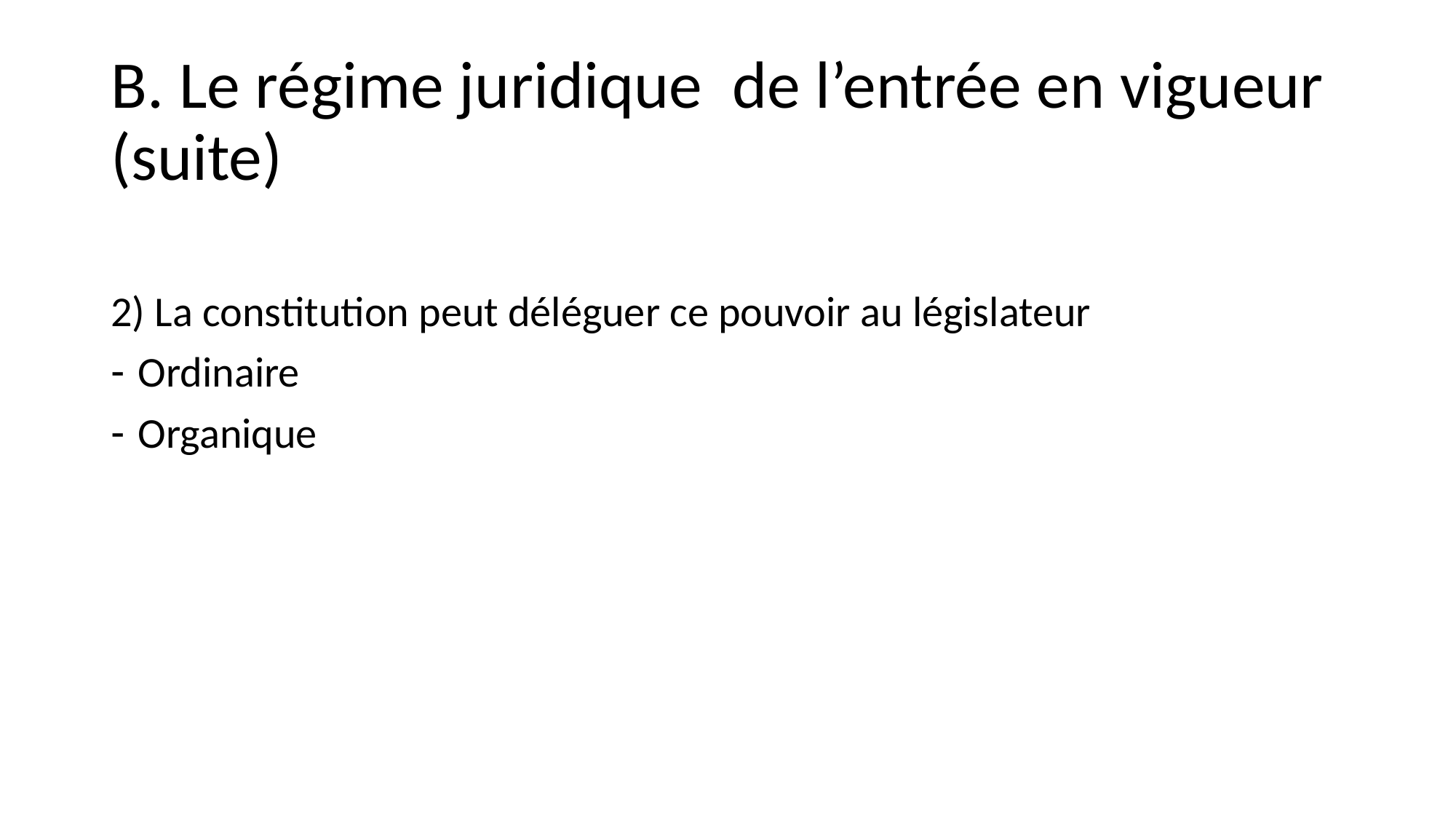

# B. Le régime juridique  de l’entrée en vigueur (suite)

2) La constitution peut déléguer ce pouvoir au législateur
Ordinaire
Organique